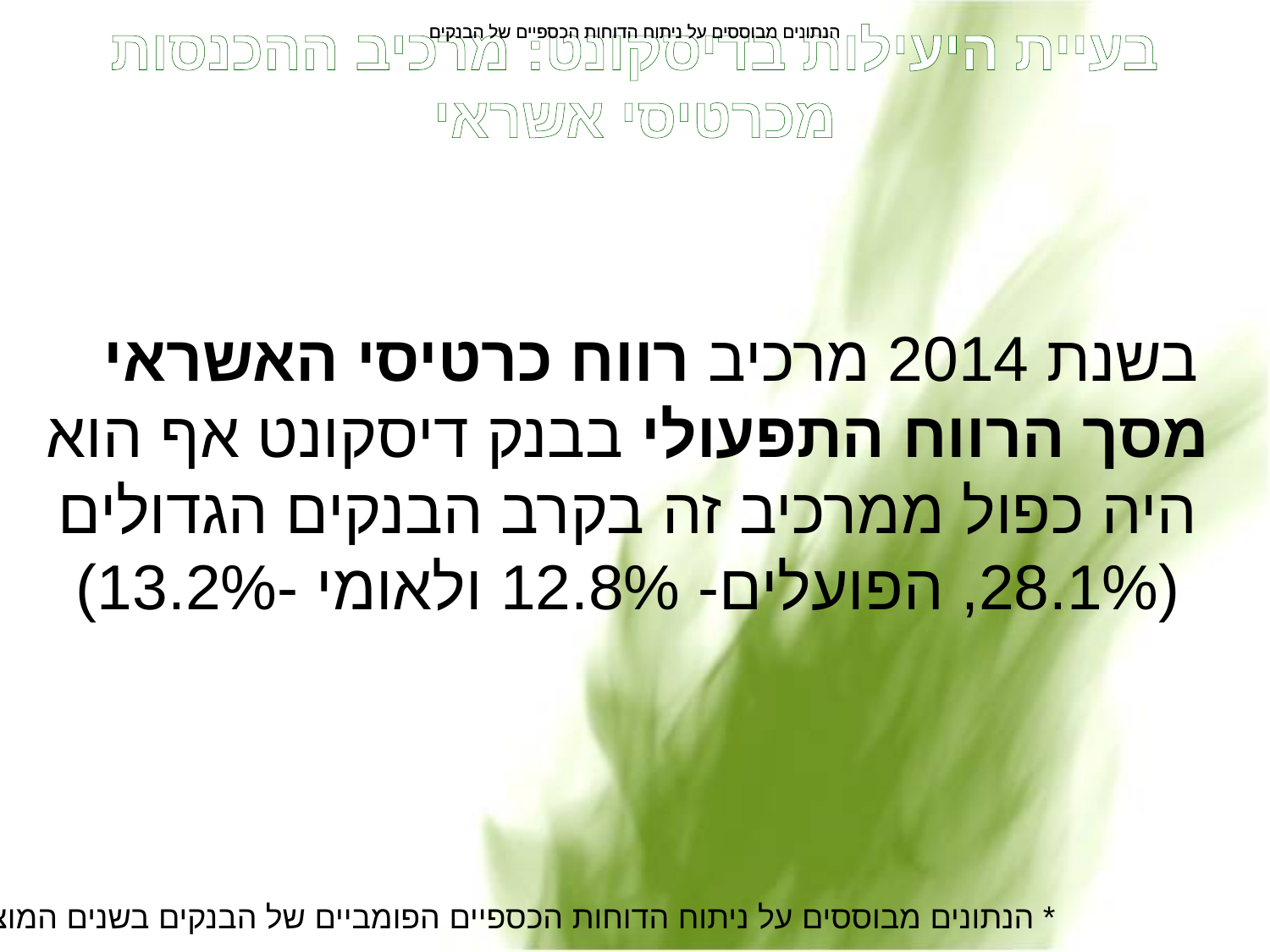

הנתונים מבוססים על ניתוח הדוחות הכספיים של הבנקים
הנתונים מבוססים על ניתוח הדוחות הכספיים של הבנקים
# בעיית היעילות בדיסקונט: מרכיב ההכנסות מכרטיסי אשראי
	 בשנת 2014 מרכיב רווח כרטיסי האשראי מסך הרווח התפעולי בבנק דיסקונט אף הוא היה כפול ממרכיב זה בקרב הבנקים הגדולים (28.1%, הפועלים- 12.8% ולאומי -13.2%)

* הנתונים מבוססים על ניתוח הדוחות הכספיים הפומביים של הבנקים בשנים המוצגות